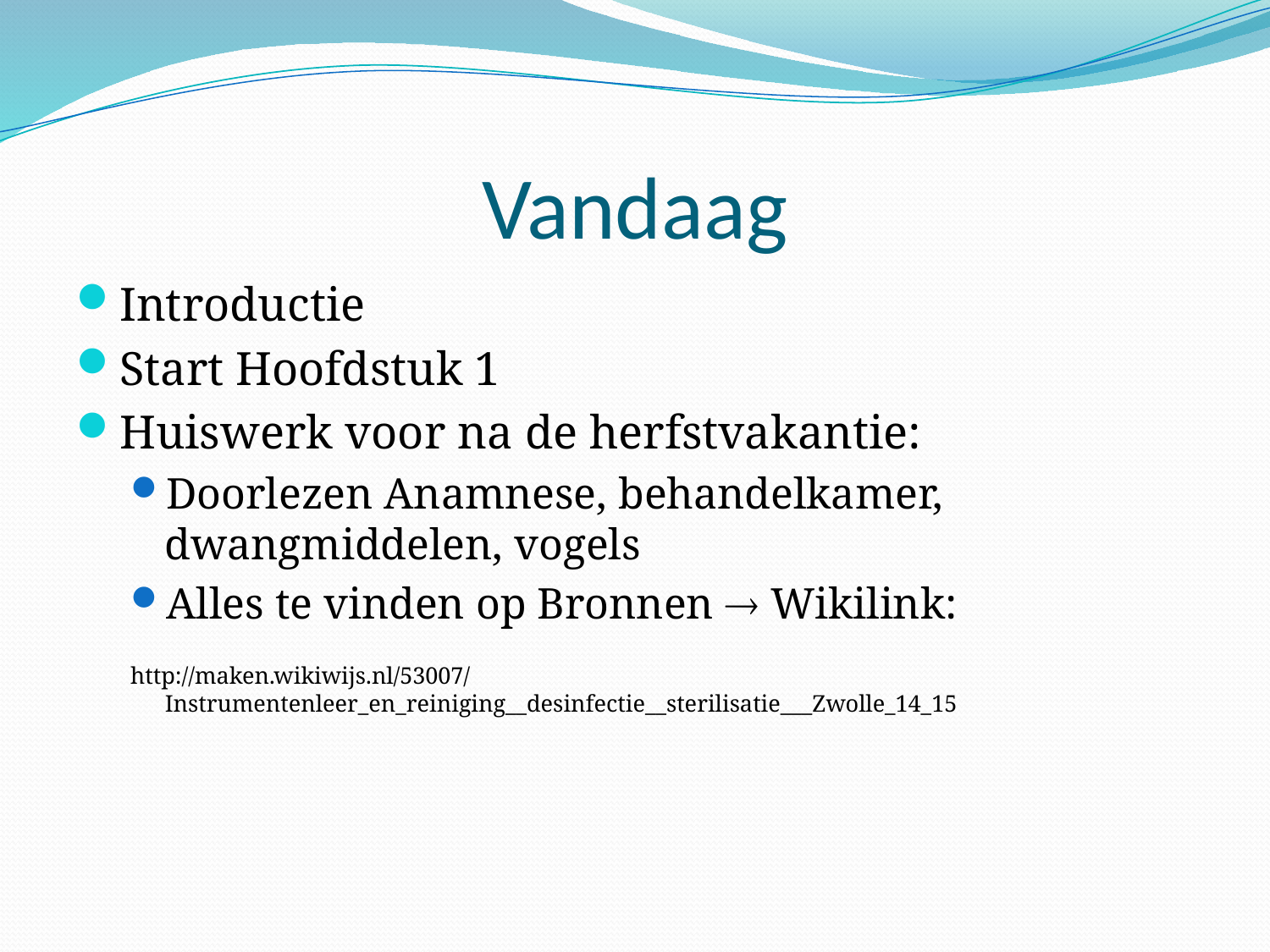

# Vandaag
Introductie
Start Hoofdstuk 1
Huiswerk voor na de herfstvakantie:
Doorlezen Anamnese, behandelkamer, dwangmiddelen, vogels
Alles te vinden op Bronnen → Wikilink:

http://maken.wikiwijs.nl/53007/Instrumentenleer_en_reiniging__desinfectie__sterilisatie___Zwolle_14_15